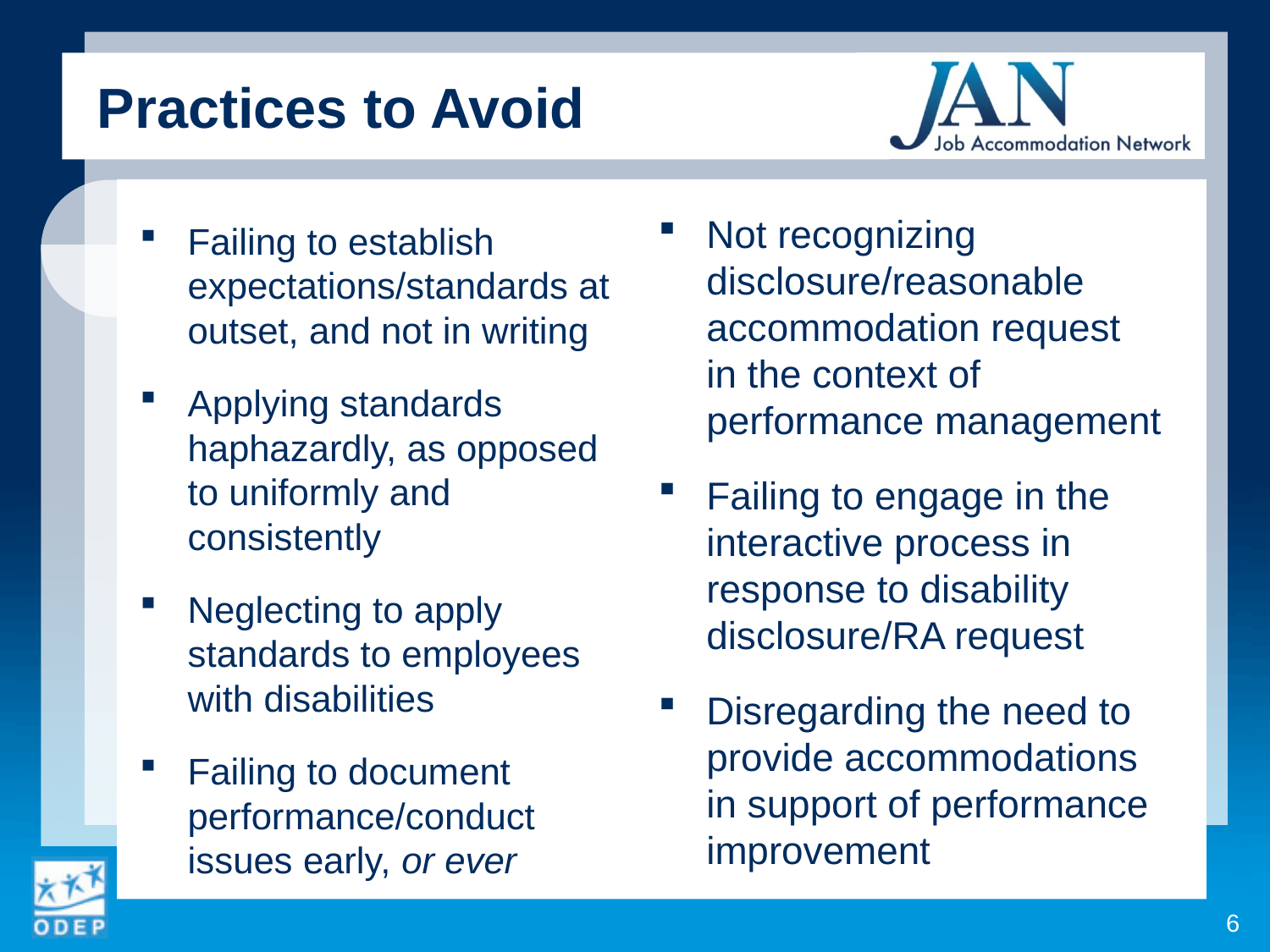

Practices to Avoid
Not recognizing disclosure/reasonable accommodation request
in the context of performance management
Failing to engage in the interactive process in response to disability disclosure/RA request
Disregarding the need to provide accommodations in support of performance improvement
Failing to establish expectations/standards at outset, and not in writing
Applying standards haphazardly, as opposed to uniformly and consistently
Neglecting to apply standards to employees with disabilities
Failing to document performance/conduct issues early, or ever
6